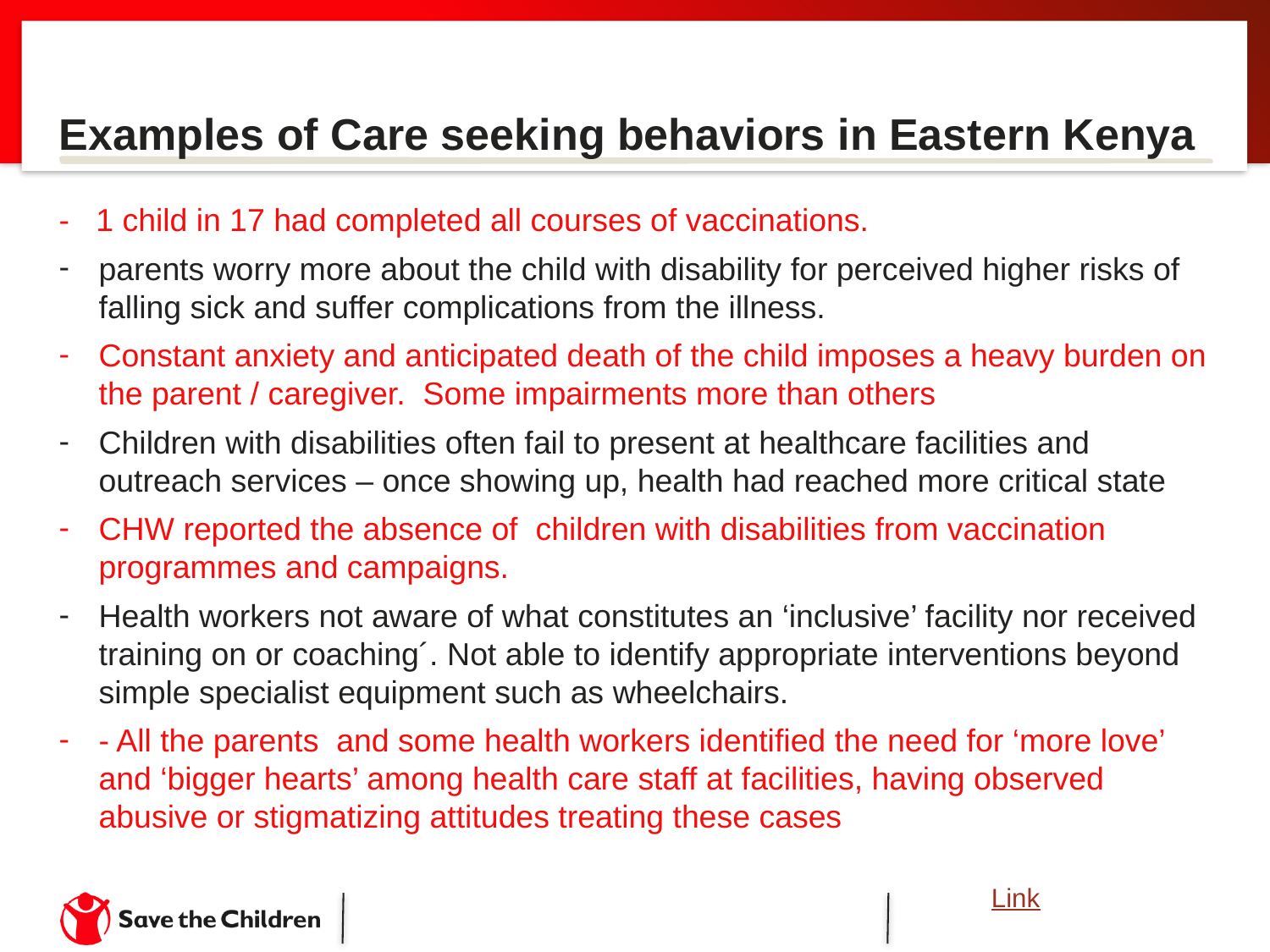

# Examples of Care seeking behaviors in Eastern Kenya
-   1 child in 17 had completed all courses of vaccinations.
parents worry more about the child with disability for perceived higher risks of falling sick and suffer complications from the illness.
Constant anxiety and anticipated death of the child imposes a heavy burden on the parent / caregiver.  Some impairments more than others
Children with disabilities often fail to present at healthcare facilities and outreach services – once showing up, health had reached more critical state
CHW reported the absence of  children with disabilities from vaccination programmes and campaigns.
Health workers not aware of what constitutes an ‘inclusive’ facility nor received training on or coaching´. Not able to identify appropriate interventions beyond simple specialist equipment such as wheelchairs.
- All the parents  and some health workers identified the need for ‘more love’ and ‘bigger hearts’ among health care staff at facilities, having observed abusive or stigmatizing attitudes treating these cases
Link